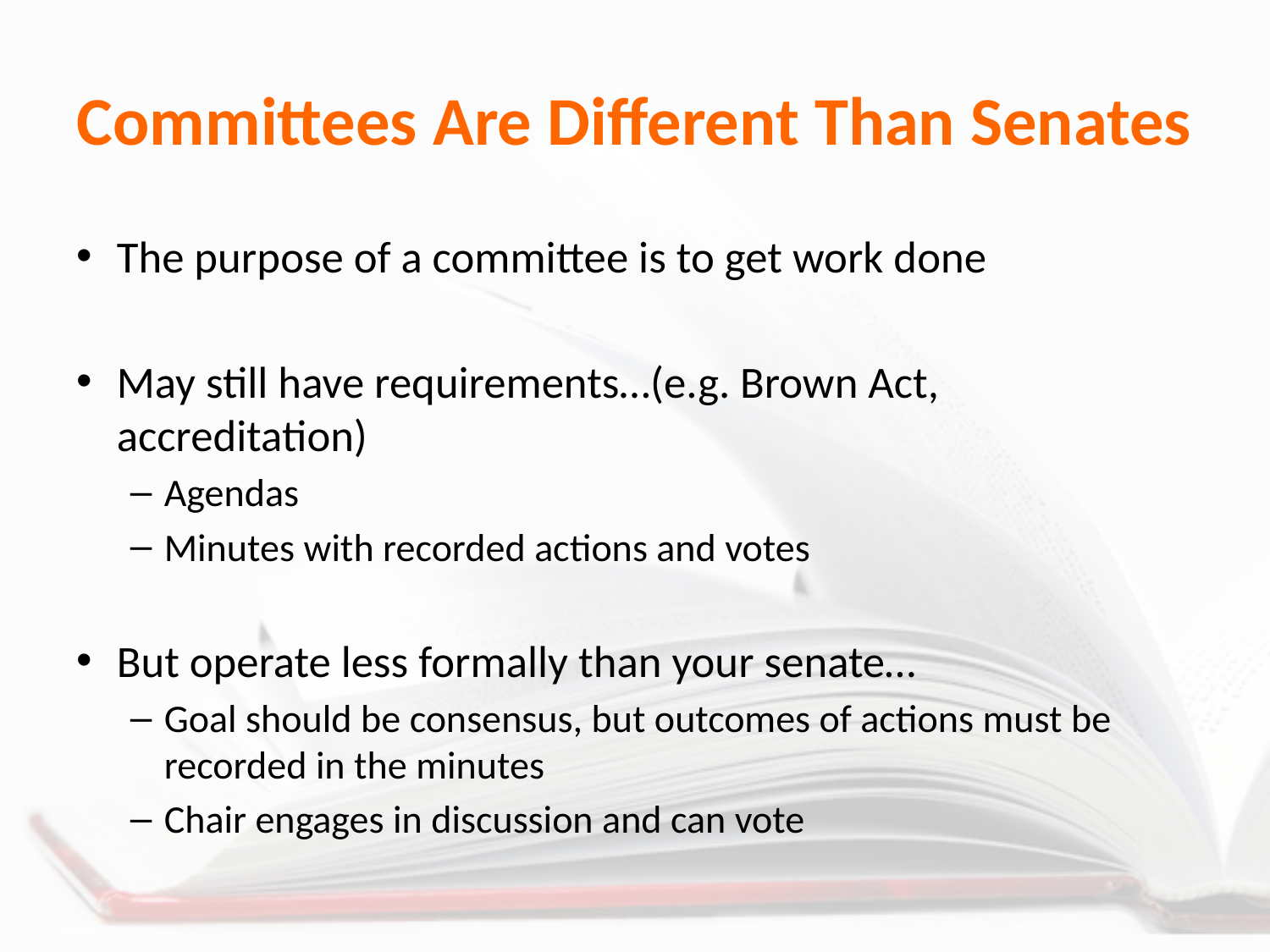

# Committees Are Different Than Senates
The purpose of a committee is to get work done

May still have requirements…(e.g. Brown Act, accreditation)
Agendas
Minutes with recorded actions and votes

But operate less formally than your senate…
Goal should be consensus, but outcomes of actions must be recorded in the minutes
Chair engages in discussion and can vote